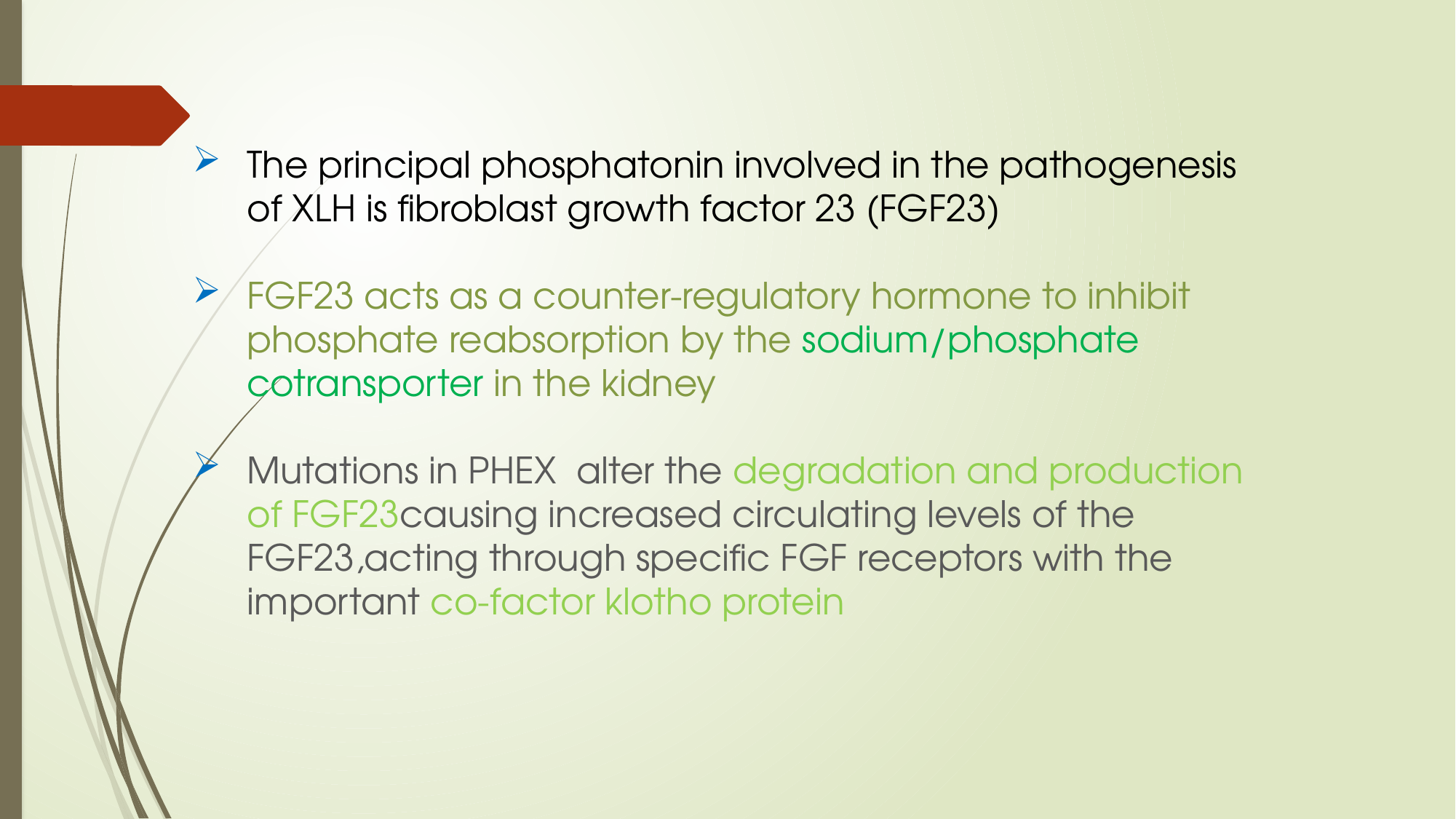

The principal phosphatonin involved in the pathogenesis of XLH is fibroblast growth factor 23 (FGF23)

FGF23 acts as a counter-regulatory hormone to inhibit phosphate reabsorption by the sodium/phosphate cotransporter in the kidney

Mutations in PHEX  alter the degradation and production of FGF23causing increased circulating levels of the FGF23,acting through specific FGF receptors with the important co-factor klotho protein